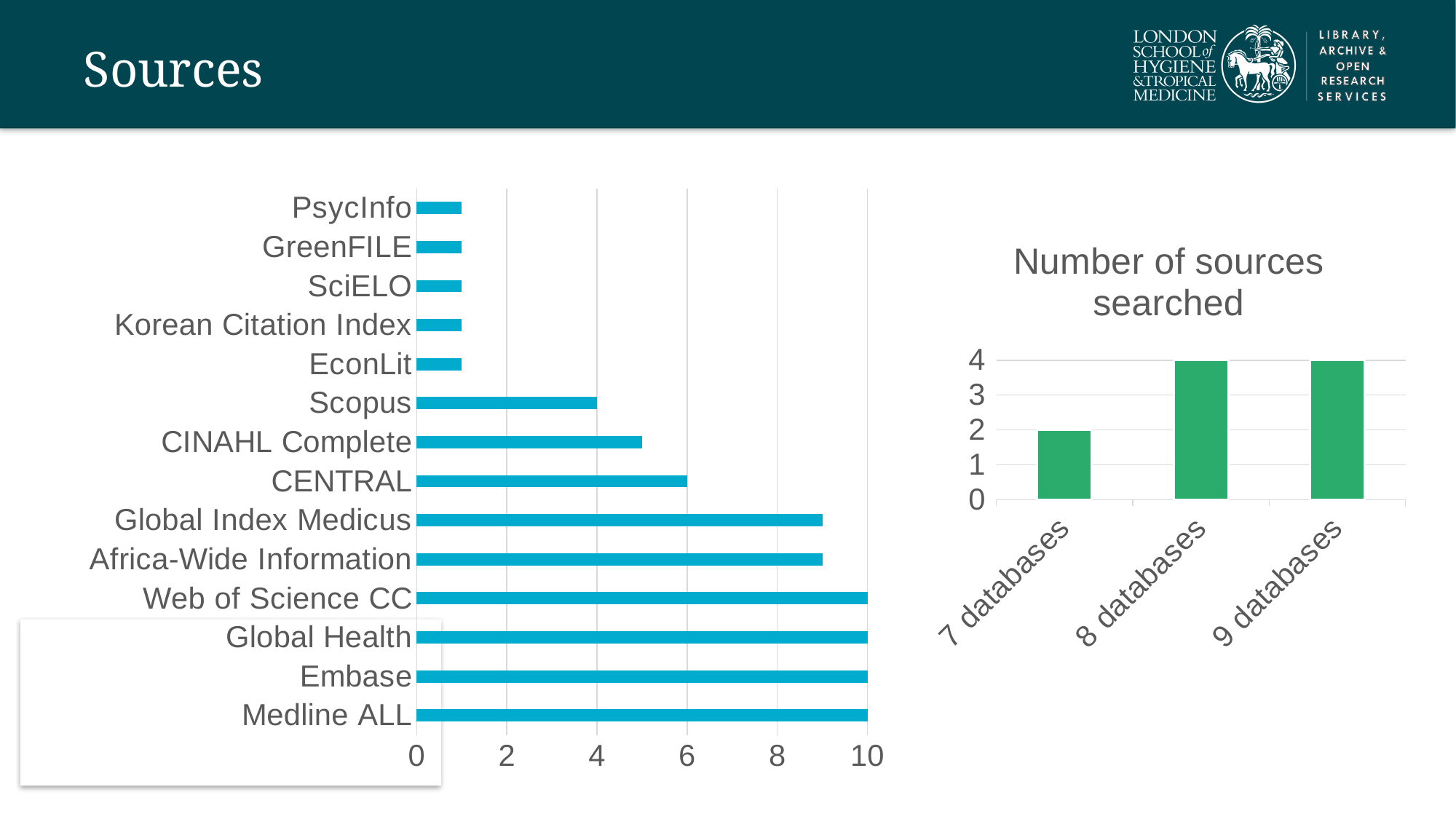

# Sources

### Chart

| Category |  |
|---|---|
| Medline ALL | 10.0 |
| Embase | 10.0 |
| Global Health | 10.0 |
| Web of Science CC | 10.0 |
| Africa-Wide Information | 9.0 |
| Global Index Medicus | 9.0 |
| CENTRAL | 6.0 |
| CINAHL Complete | 5.0 |
| Scopus | 4.0 |
| EconLit | 1.0 |
| Korean Citation Index | 1.0 |
| SciELO | 1.0 |
| GreenFILE | 1.0 |
| PsycInfo | 1.0 |

### Chart:

| Category | Number of sources searched |
|---|---|
| 7 databases | 2.0 |
| 8 databases | 4.0 |
| 9 databases | 4.0 |